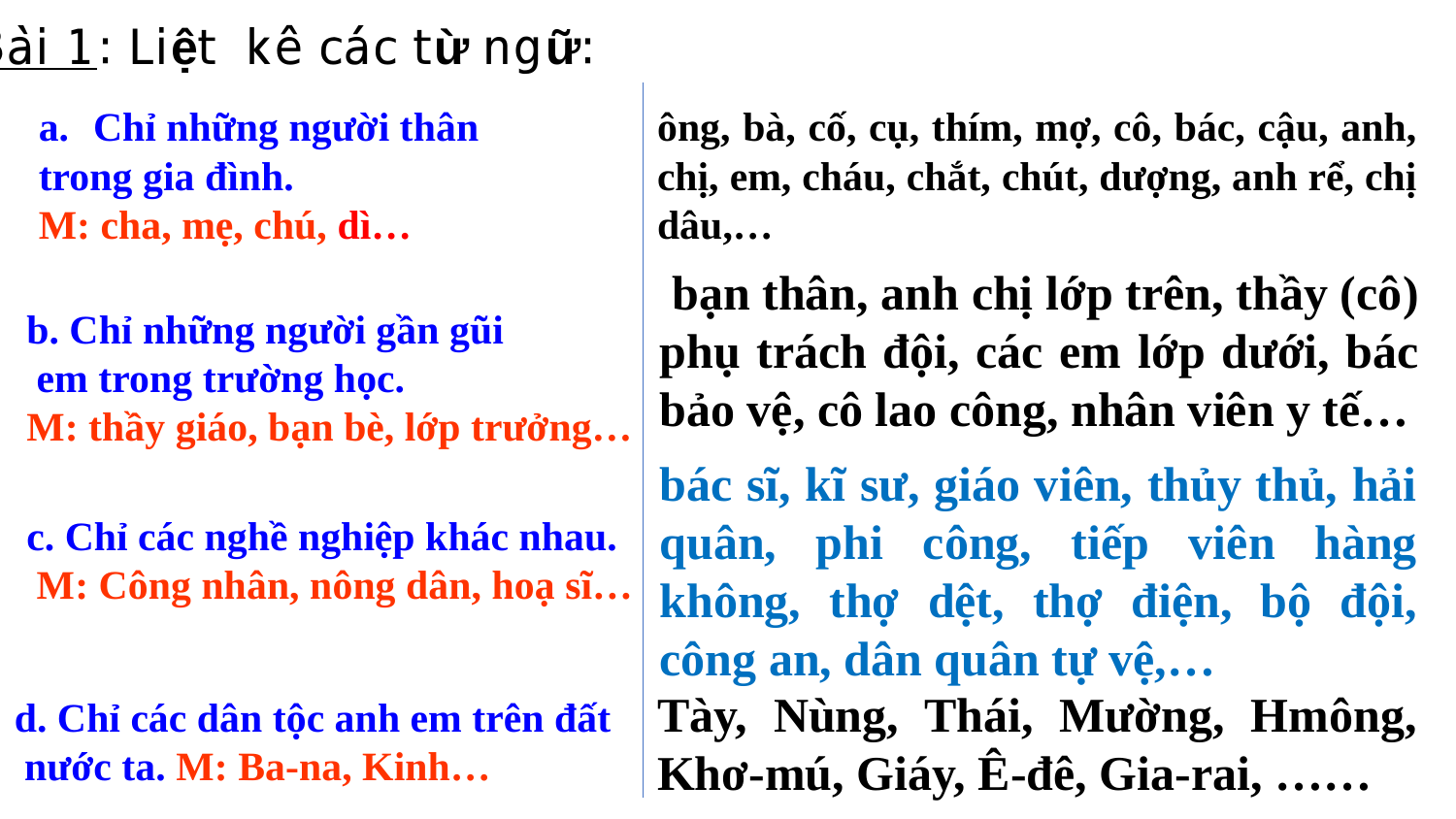

Bài 1: Liệt  kê các từ ngữ:
Chỉ những người thân
trong gia đình.
M: cha, mẹ, chú, dì…
ông, bà, cố, cụ, thím, mợ, cô, bác, cậu, anh, chị, em, cháu, chắt, chút, dượng, anh rể, chị dâu,…
 bạn thân, anh chị lớp trên, thầy (cô) phụ trách đội, các em lớp dưới, bác bảo vệ, cô lao công, nhân viên y tế…
b. Chỉ những người gần gũi
 em trong trường học.
M: thầy giáo, bạn bè, lớp trưởng…
bác sĩ, kĩ sư, giáo viên, thủy thủ, hải quân, phi công, tiếp viên hàng không, thợ dệt, thợ điện, bộ đội, công an, dân quân tự vệ,…
c. Chỉ các nghề nghiệp khác nhau.
 M: Công nhân, nông dân, hoạ sĩ…
Tày, Nùng, Thái, Mường, Hmông, Khơ-mú, Giáy, Ê-đê, Gia-rai, ……
d. Chỉ các dân tộc anh em trên đất
 nước ta. M: Ba-na, Kinh…